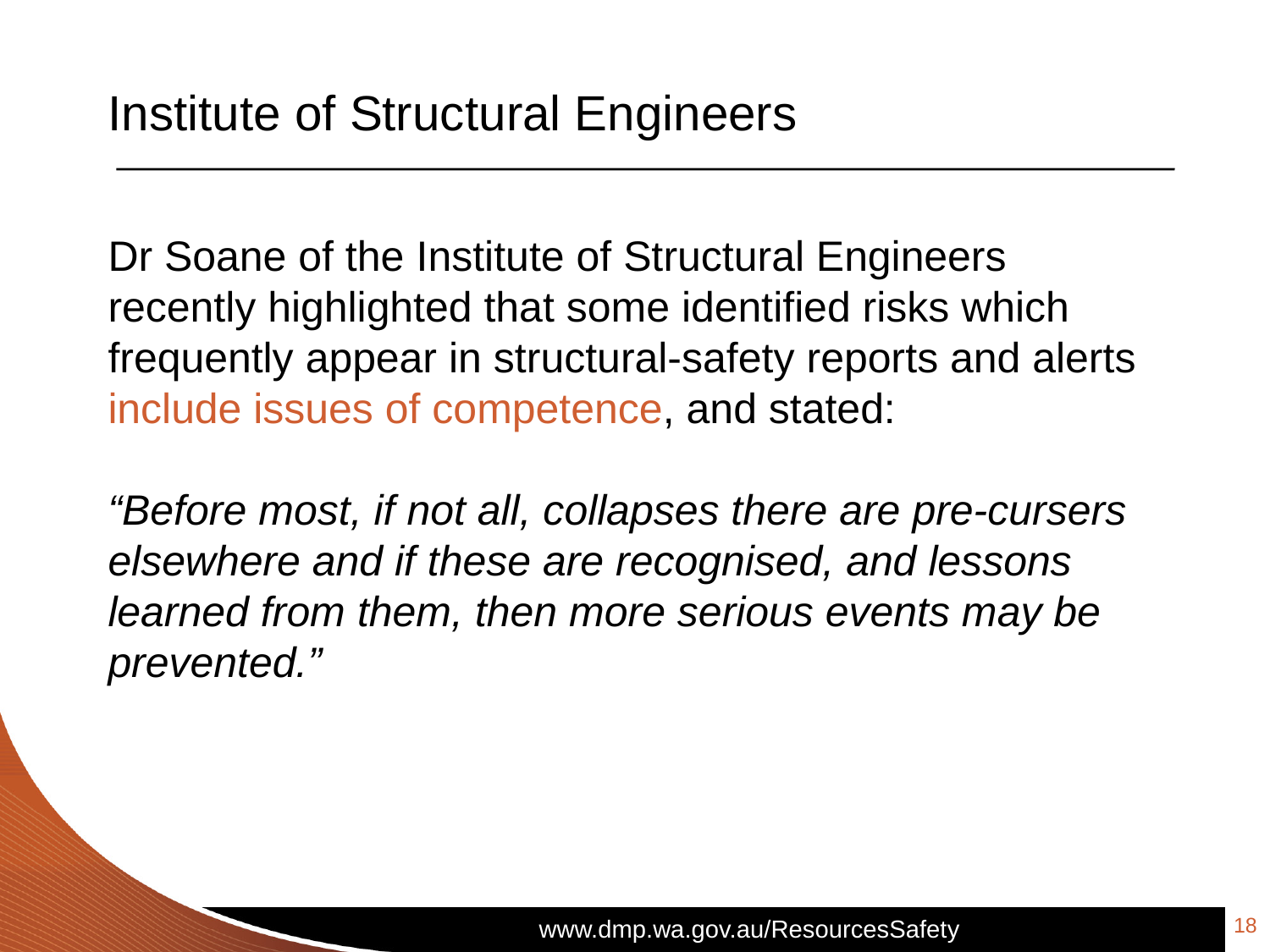

# Institute of Structural Engineers
Dr Soane of the Institute of Structural Engineers  recently highlighted that some identified risks which frequently appear in structural-safety reports and alerts include issues of competence, and stated:
“Before most, if not all, collapses there are pre-cursers elsewhere and if these are recognised, and lessons learned from them, then more serious events may be prevented.”
18